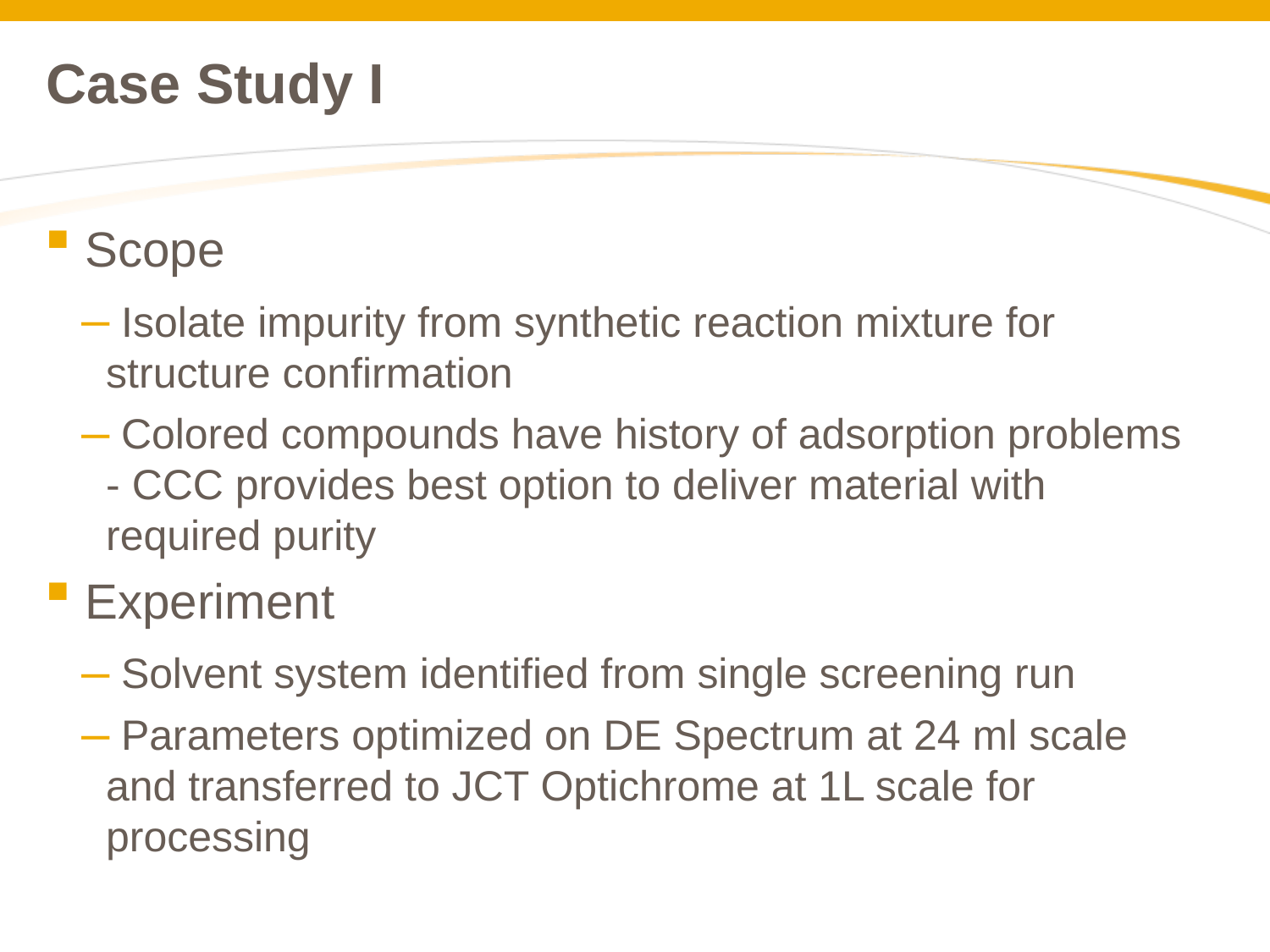

# Case Study I
 Scope
 Isolate impurity from synthetic reaction mixture for structure confirmation
 Colored compounds have history of adsorption problems - CCC provides best option to deliver material with required purity
 Experiment
 Solvent system identified from single screening run
 Parameters optimized on DE Spectrum at 24 ml scale and transferred to JCT Optichrome at 1L scale for processing